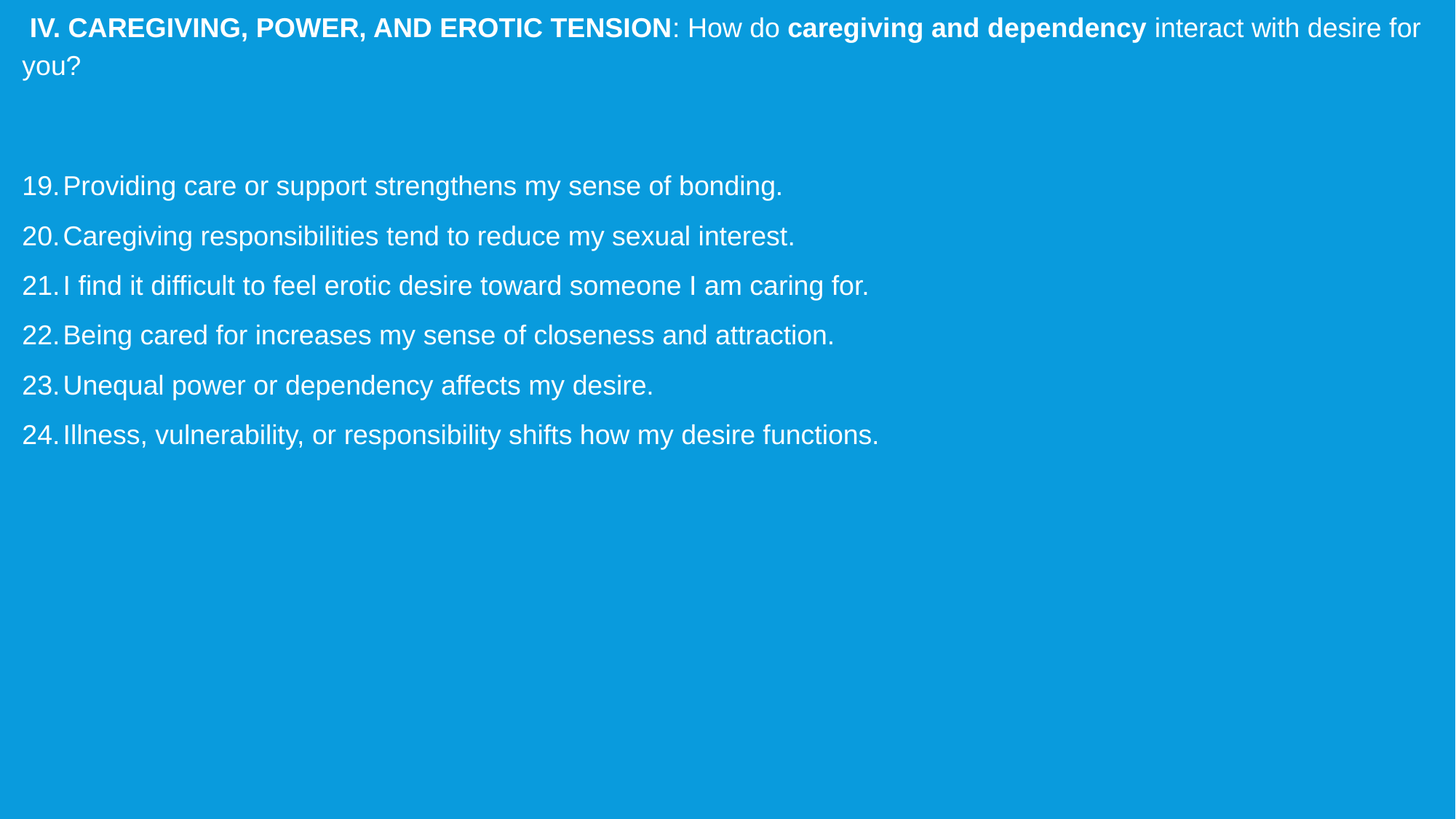

IV. CAREGIVING, POWER, AND EROTIC TENSION: How do caregiving and dependency interact with desire for you?

Providing care or support strengthens my sense of bonding.
Caregiving responsibilities tend to reduce my sexual interest.
I find it difficult to feel erotic desire toward someone I am caring for.
Being cared for increases my sense of closeness and attraction.
Unequal power or dependency affects my desire.
Illness, vulnerability, or responsibility shifts how my desire functions.